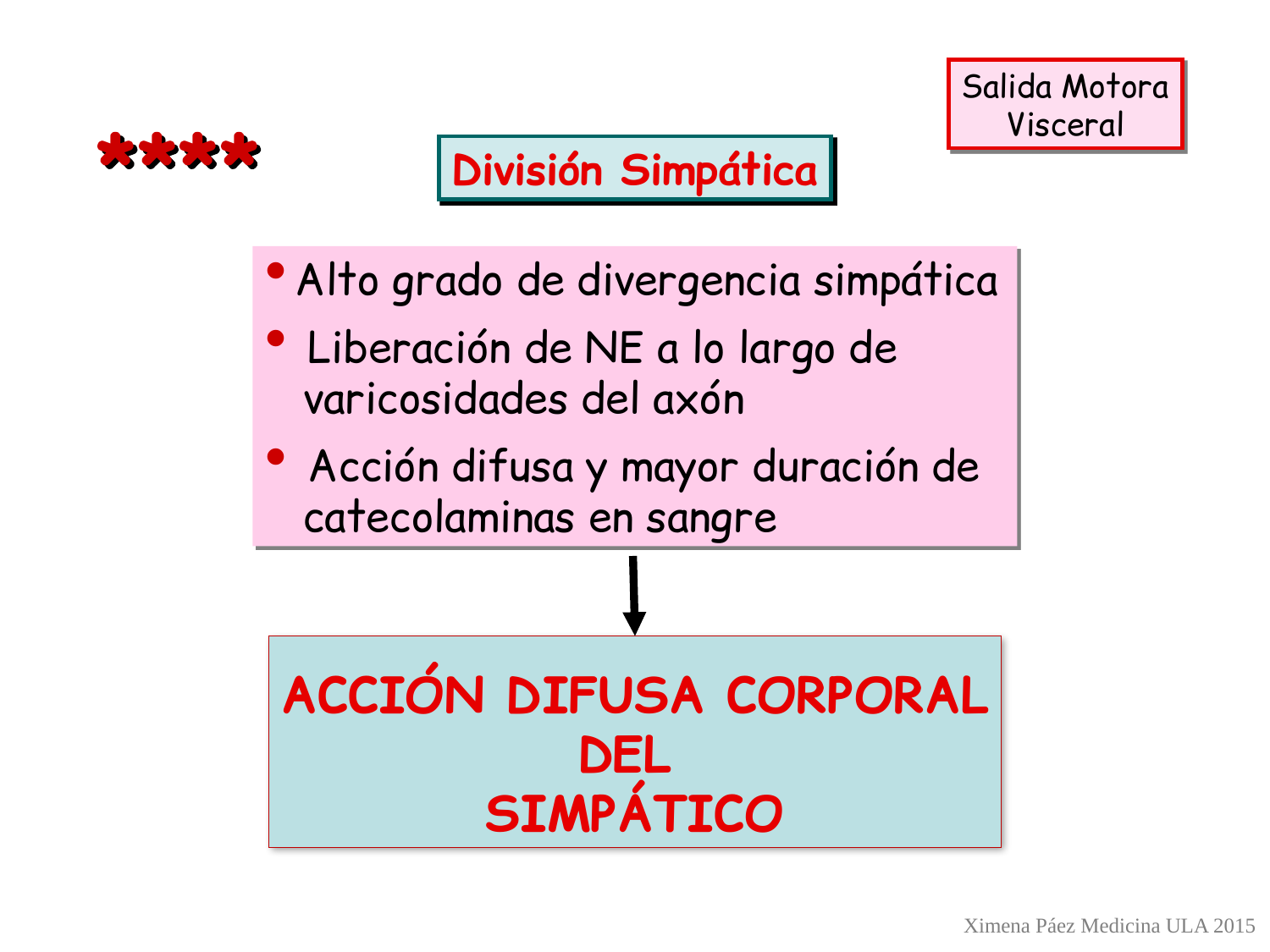

Salida Motora
Visceral
****
División Simpática
Alto grado de divergencia simpática

 Liberación de NE a lo largo de
   varicosidades del axón

 Acción difusa y mayor duración de
   catecolaminas en sangre

ACCIÓN DIFUSA CORPORAL
DEL
SIMPÁTICO
Ximena Páez Medicina ULA 2015